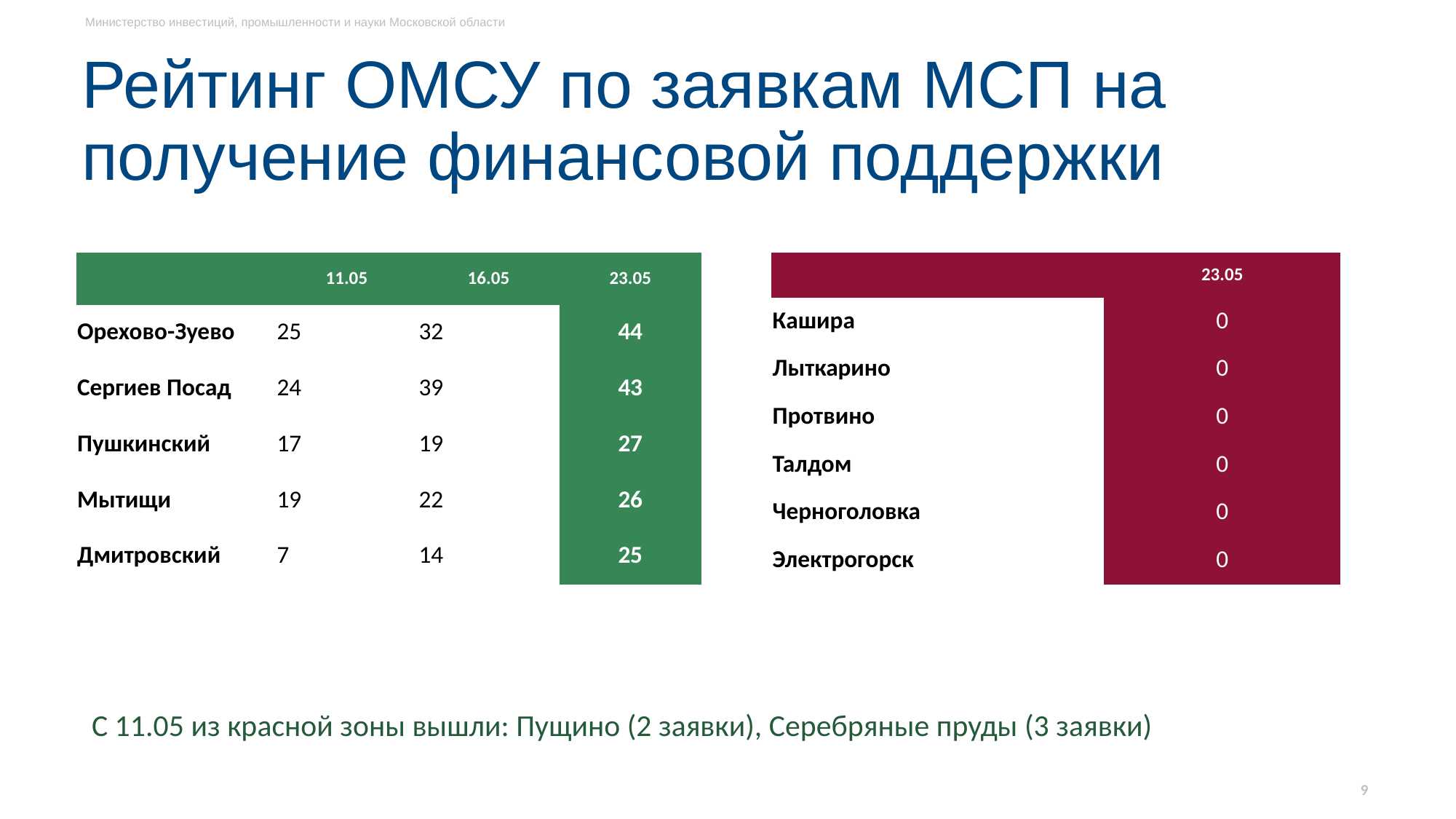

# Рейтинг ОМСУ по заявкам МСП на получение финансовой поддержки
|  | 11.05 | 16.05 | 23.05 |
| --- | --- | --- | --- |
| Орехово-Зуево | 25 | 32 | 44 |
| Сергиев Посад | 24 | 39 | 43 |
| Пушкинский | 17 | 19 | 27 |
| Мытищи | 19 | 22 | 26 |
| Дмитровский | 7 | 14 | 25 |
|  | 23.05 |
| --- | --- |
| Кашира | 0 |
| Лыткарино | 0 |
| Протвино | 0 |
| Талдом | 0 |
| Черноголовка | 0 |
| Электрогорск | 0 |
С 11.05 из красной зоны вышли: Пущино (2 заявки), Серебряные пруды (3 заявки)
9